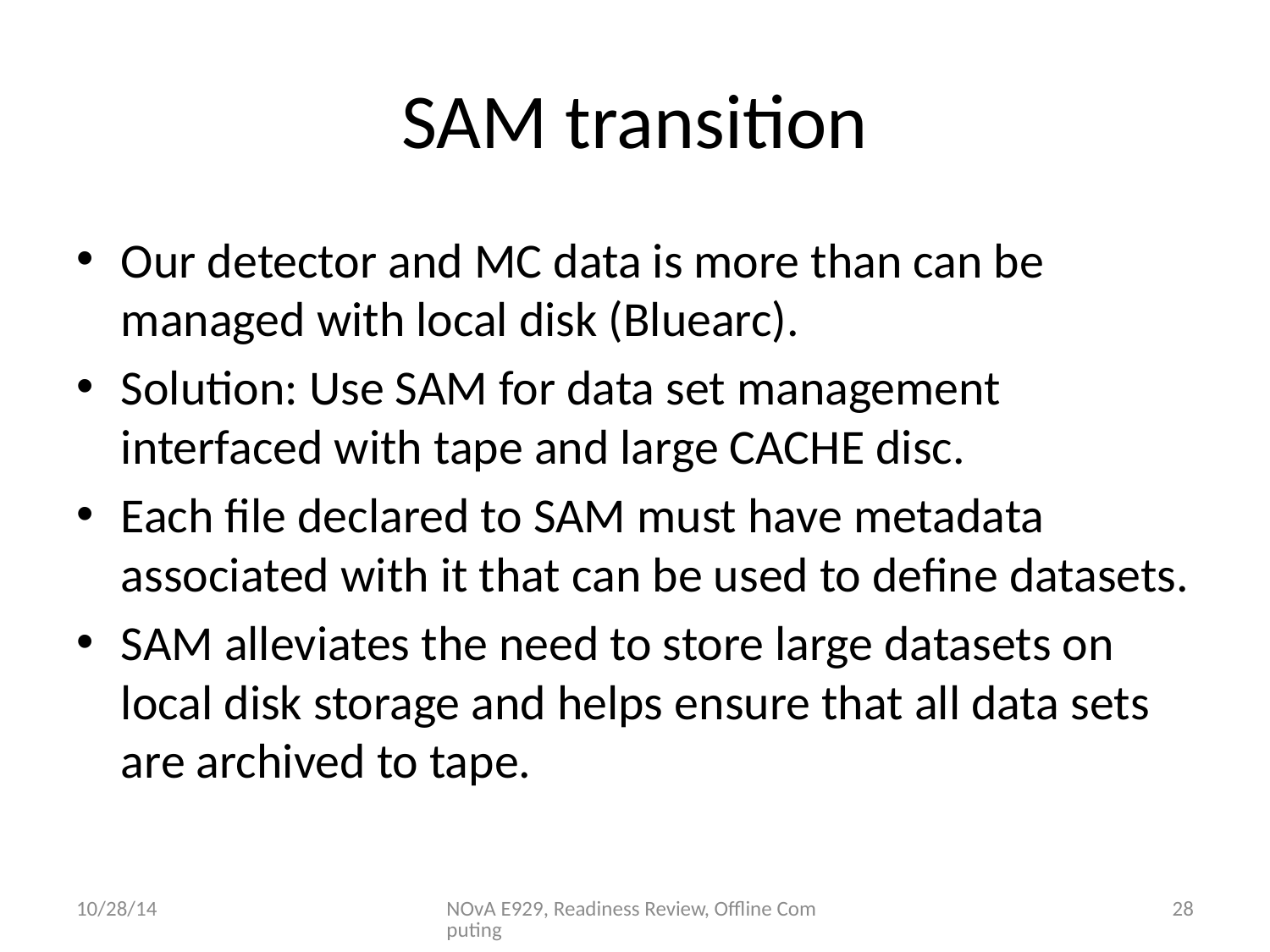

# SAM transition
Our detector and MC data is more than can be managed with local disk (Bluearc).
Solution: Use SAM for data set management interfaced with tape and large CACHE disc.
Each file declared to SAM must have metadata associated with it that can be used to define datasets.
SAM alleviates the need to store large datasets on local disk storage and helps ensure that all data sets are archived to tape.

10/28/14
NOvA E929, Readiness Review, Offline Computing
28